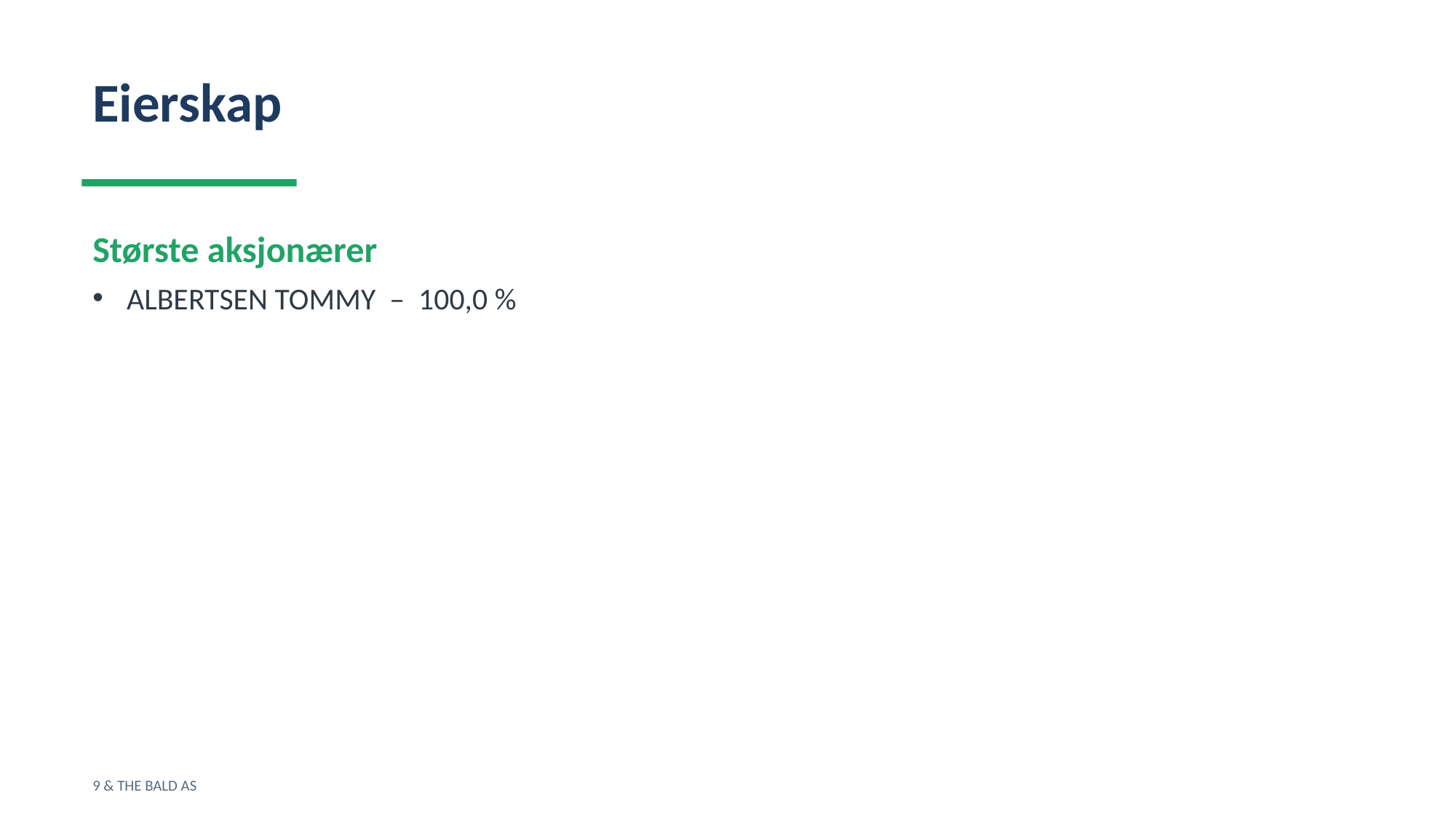

Eierskap

Største aksjonærer
ALBERTSEN TOMMY  –  100,0 %
9 & THE BALD AS